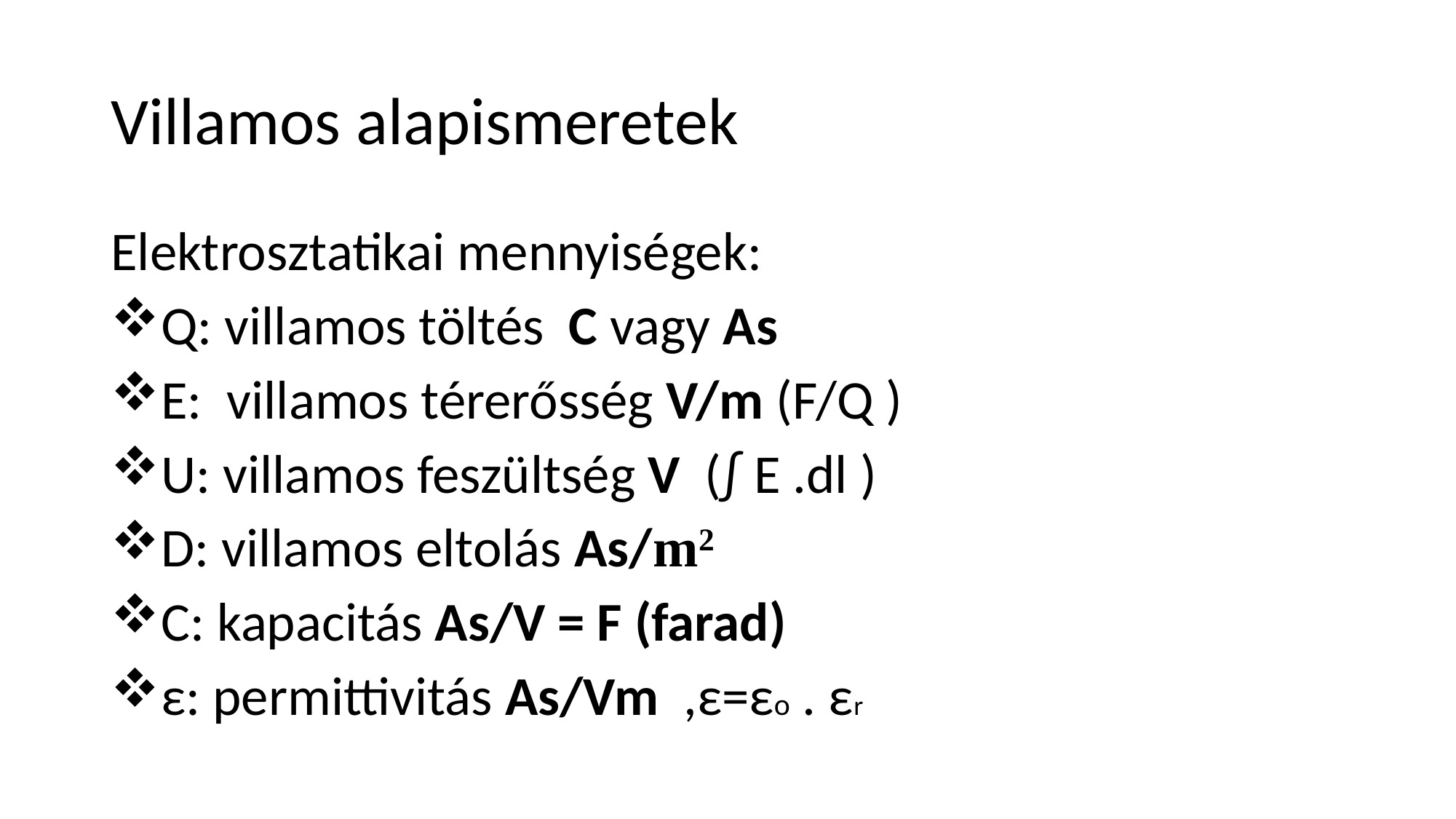

# Villamos alapismeretek
Elektrosztatikai mennyiségek:
Q: villamos töltés  C vagy As
E:  villamos térerősség V/m (F/Q )
U: villamos feszültség V  (∫ E .dl )
D: villamos eltolás As/m2
C: kapacitás As/V = F (farad)
ε: permittivitás As/Vm  ,ε=εo . εr